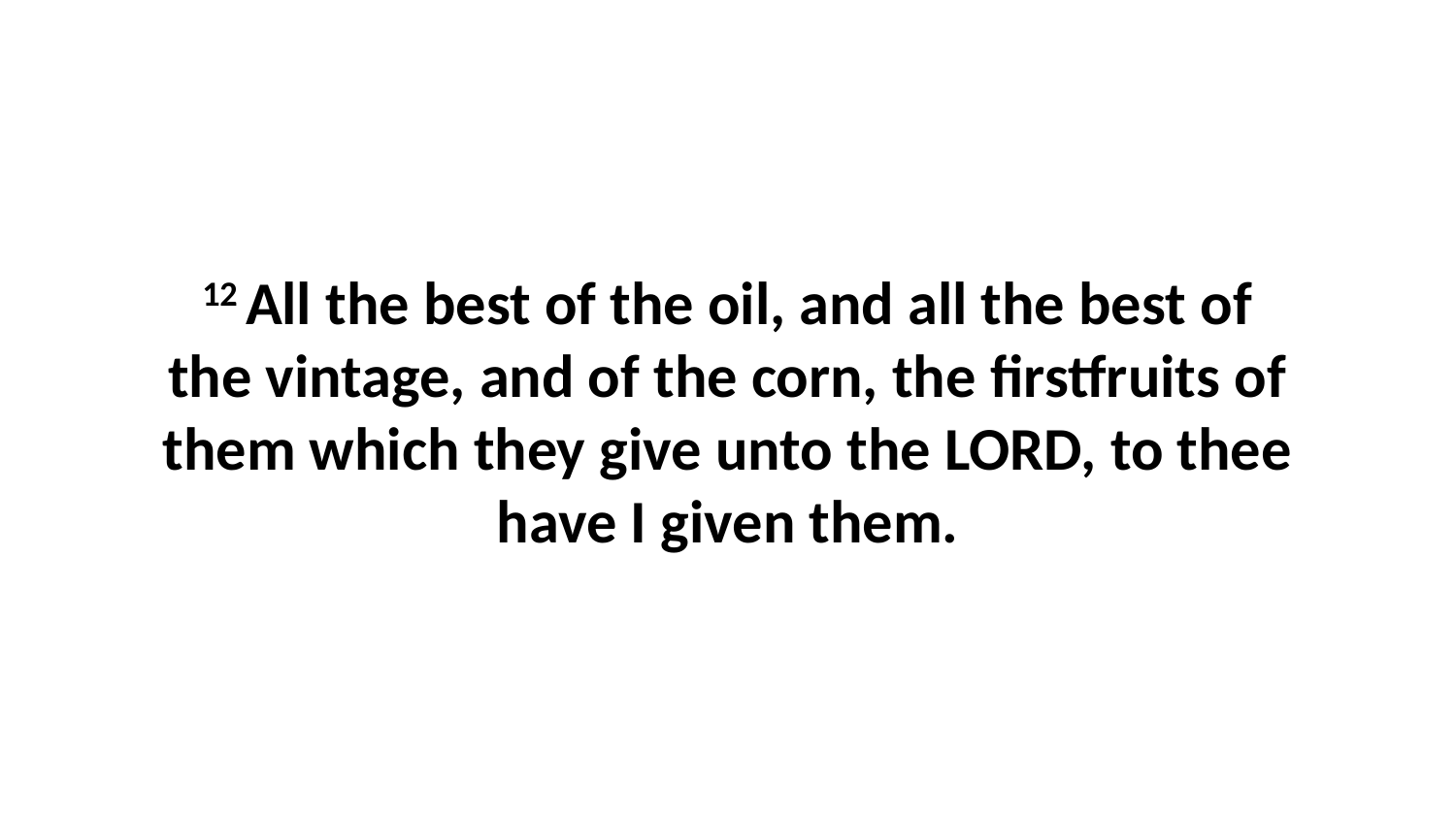

12 All the best of the oil, and all the best of the vintage, and of the corn, the firstfruits of them which they give unto the LORD, to thee have I given them.